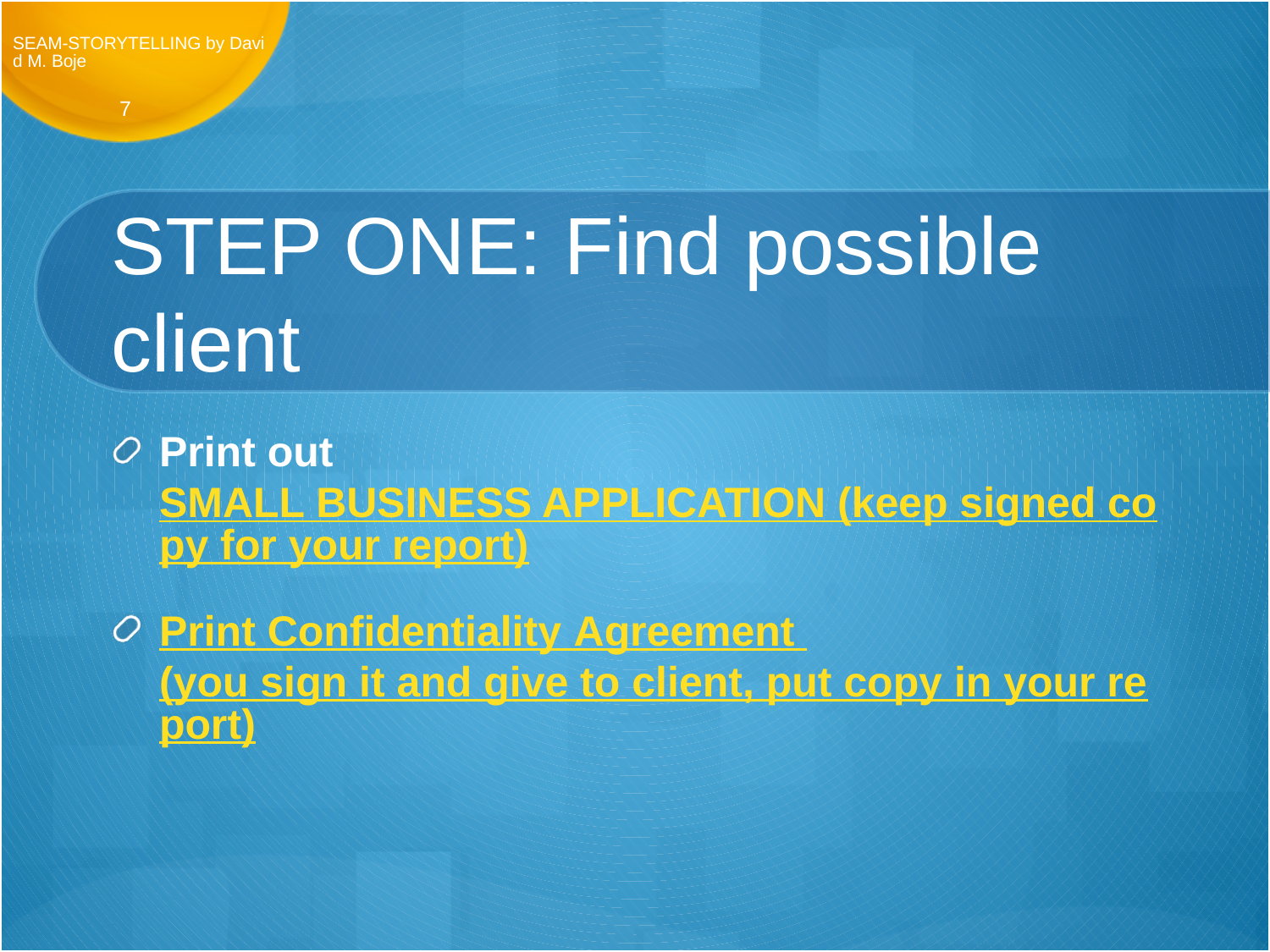

SEAM-STORYTELLING by David M. Boje
7
# STEP ONE: Find possible client
Print out SMALL BUSINESS APPLICATION (keep signed copy for your report)
Print Confidentiality Agreement (you sign it and give to client, put copy in your report)